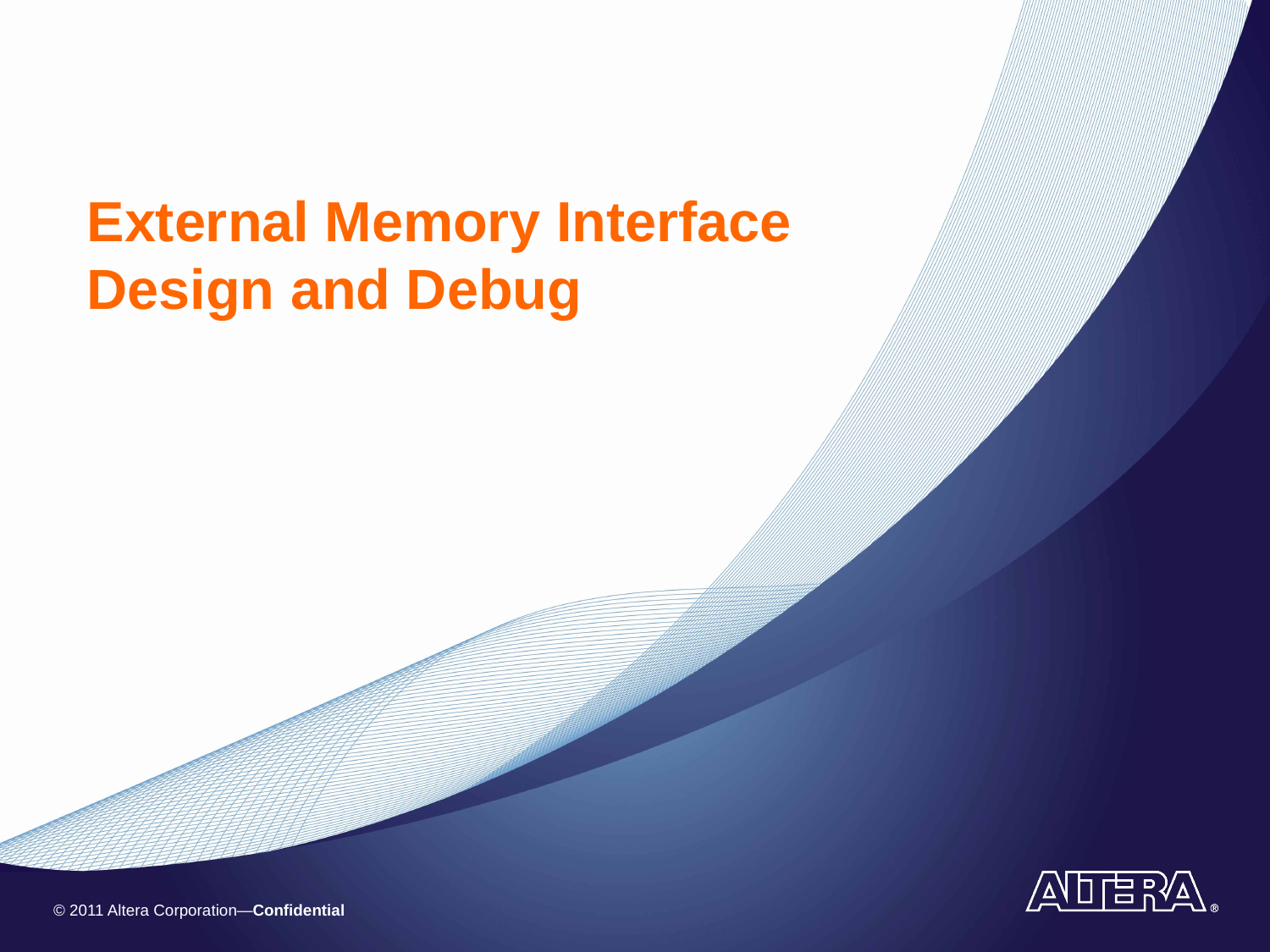

# External Memory Interface Design and Debug